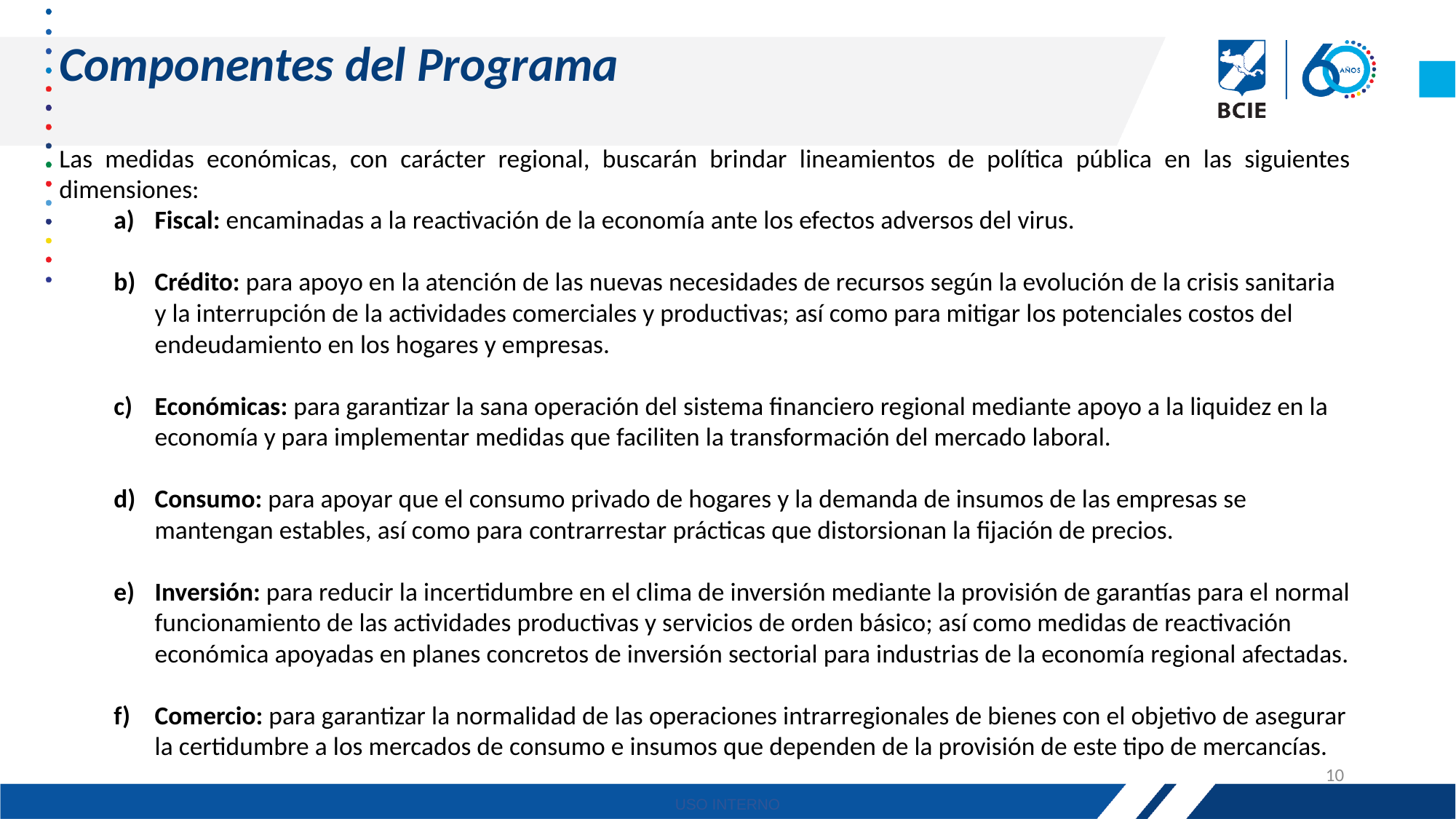

# Componentes del Programa
Las medidas económicas, con carácter regional, buscarán brindar lineamientos de política pública en las siguientes dimensiones:
Fiscal: encaminadas a la reactivación de la economía ante los efectos adversos del virus.

Crédito: para apoyo en la atención de las nuevas necesidades de recursos según la evolución de la crisis sanitaria y la interrupción de la actividades comerciales y productivas; así como para mitigar los potenciales costos del endeudamiento en los hogares y empresas.

Económicas: para garantizar la sana operación del sistema financiero regional mediante apoyo a la liquidez en la economía y para implementar medidas que faciliten la transformación del mercado laboral.

Consumo: para apoyar que el consumo privado de hogares y la demanda de insumos de las empresas se mantengan estables, así como para contrarrestar prácticas que distorsionan la fijación de precios.

Inversión: para reducir la incertidumbre en el clima de inversión mediante la provisión de garantías para el normal funcionamiento de las actividades productivas y servicios de orden básico; así como medidas de reactivación económica apoyadas en planes concretos de inversión sectorial para industrias de la economía regional afectadas.

Comercio: para garantizar la normalidad de las operaciones intrarregionales de bienes con el objetivo de asegurar la certidumbre a los mercados de consumo e insumos que dependen de la provisión de este tipo de mercancías.
10
USO INTERNO